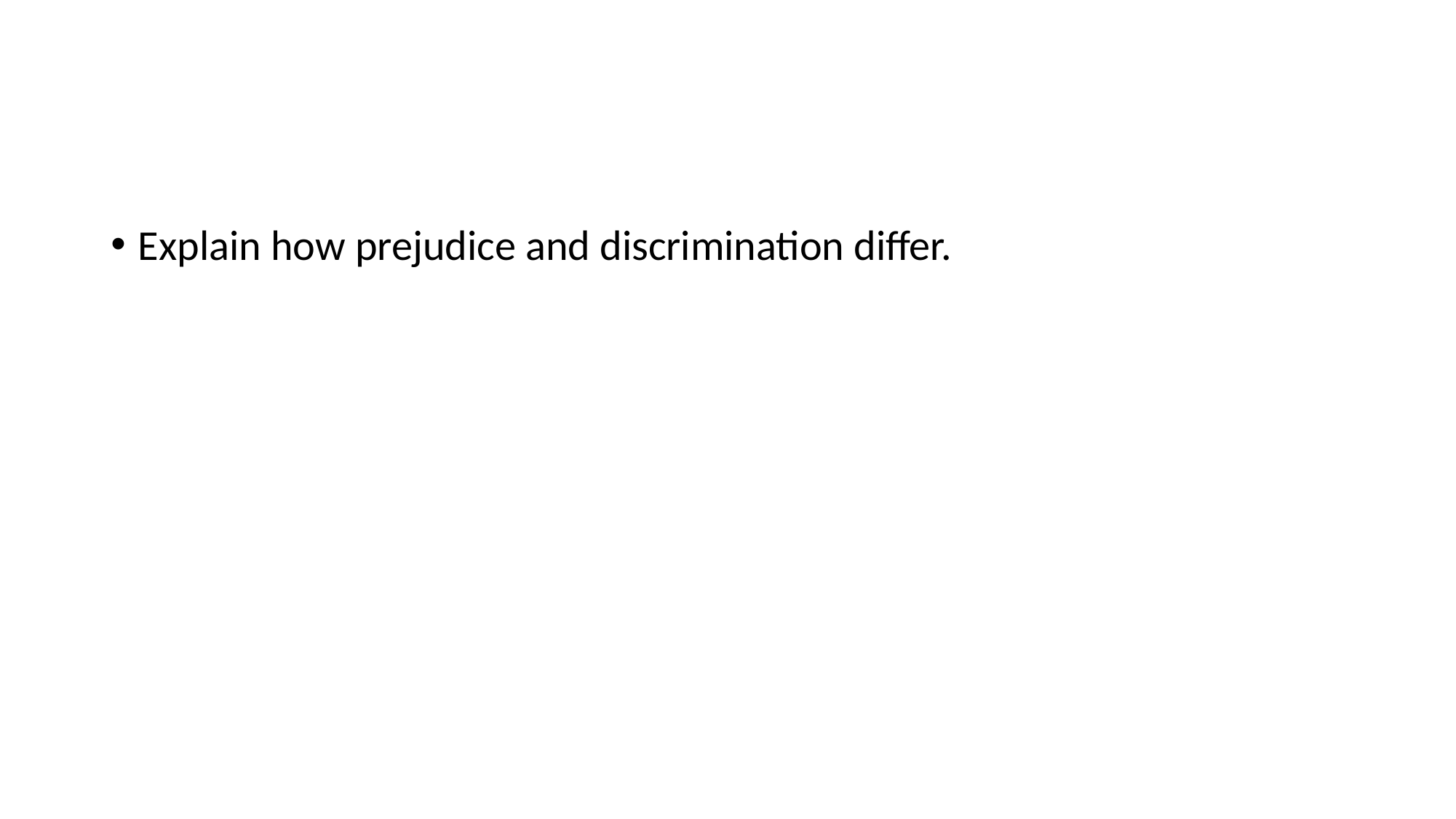

#
Explain how prejudice and discrimination differ.